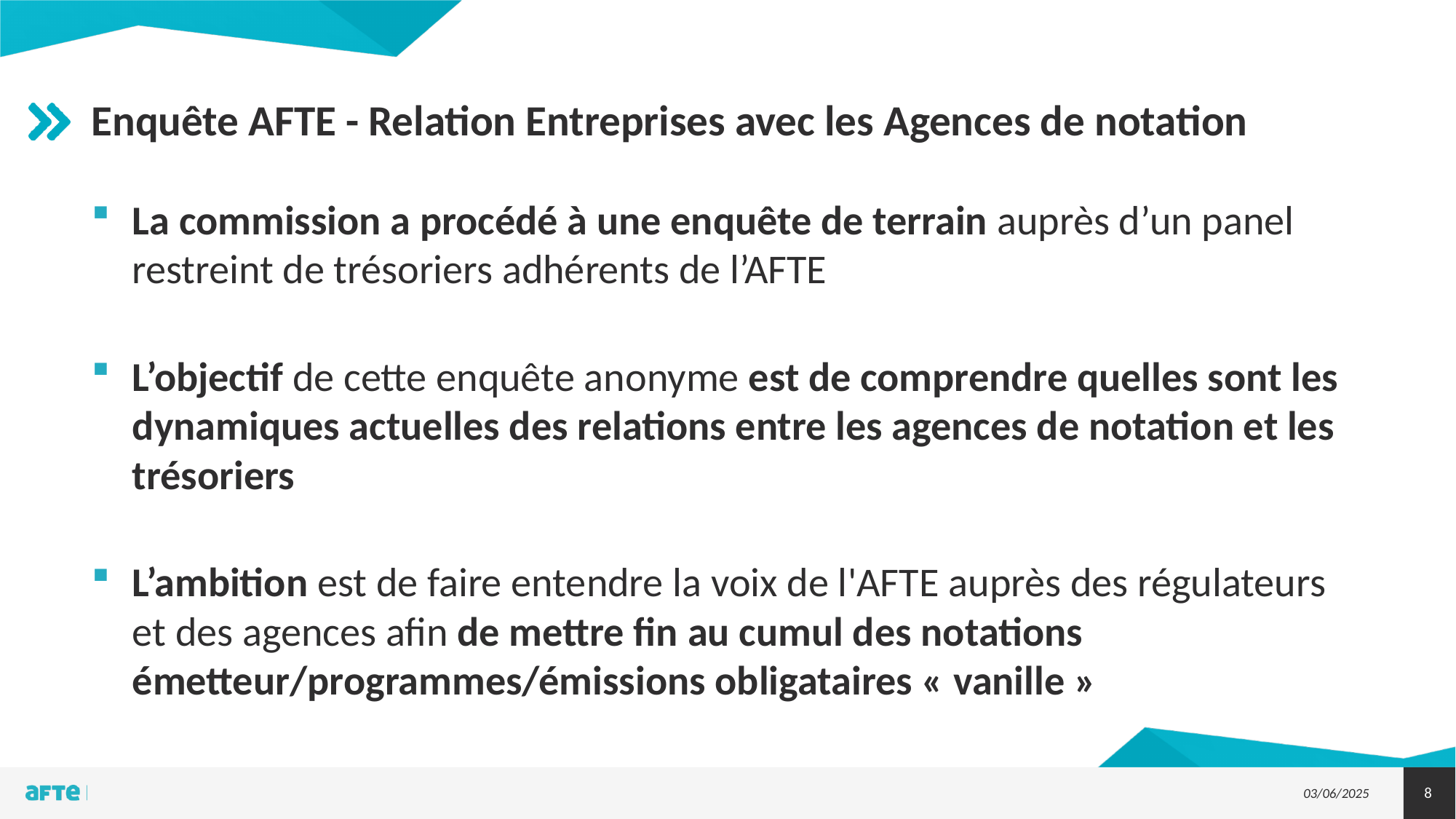

# Enquête AFTE - Relation Entreprises avec les Agences de notation
La commission a procédé à une enquête de terrain auprès d’un panel restreint de trésoriers adhérents de l’AFTE

L’objectif de cette enquête anonyme est de comprendre quelles sont les dynamiques actuelles des relations entre les agences de notation et les trésoriers

L’ambition est de faire entendre la voix de l'AFTE auprès des régulateurs et des agences afin de mettre fin au cumul des notations émetteur/programmes/émissions obligataires « vanille »
8

03/06/2025